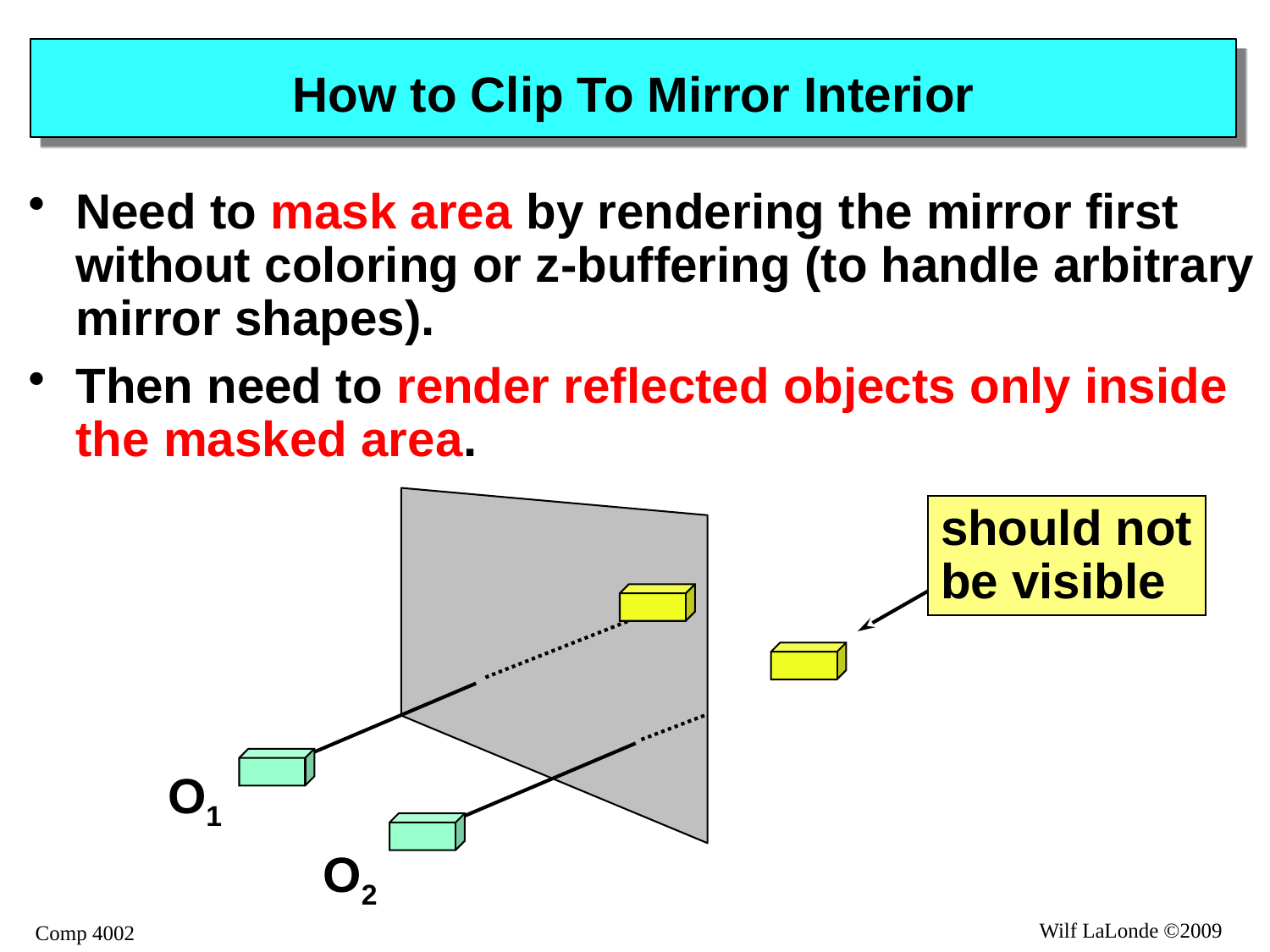

# How to Clip To Mirror Interior
Need to mask area by rendering the mirror first without coloring or z-buffering (to handle arbitrary mirror shapes).
Then need to render reflected objects only inside the masked area.

should not
be visible

O1

O2